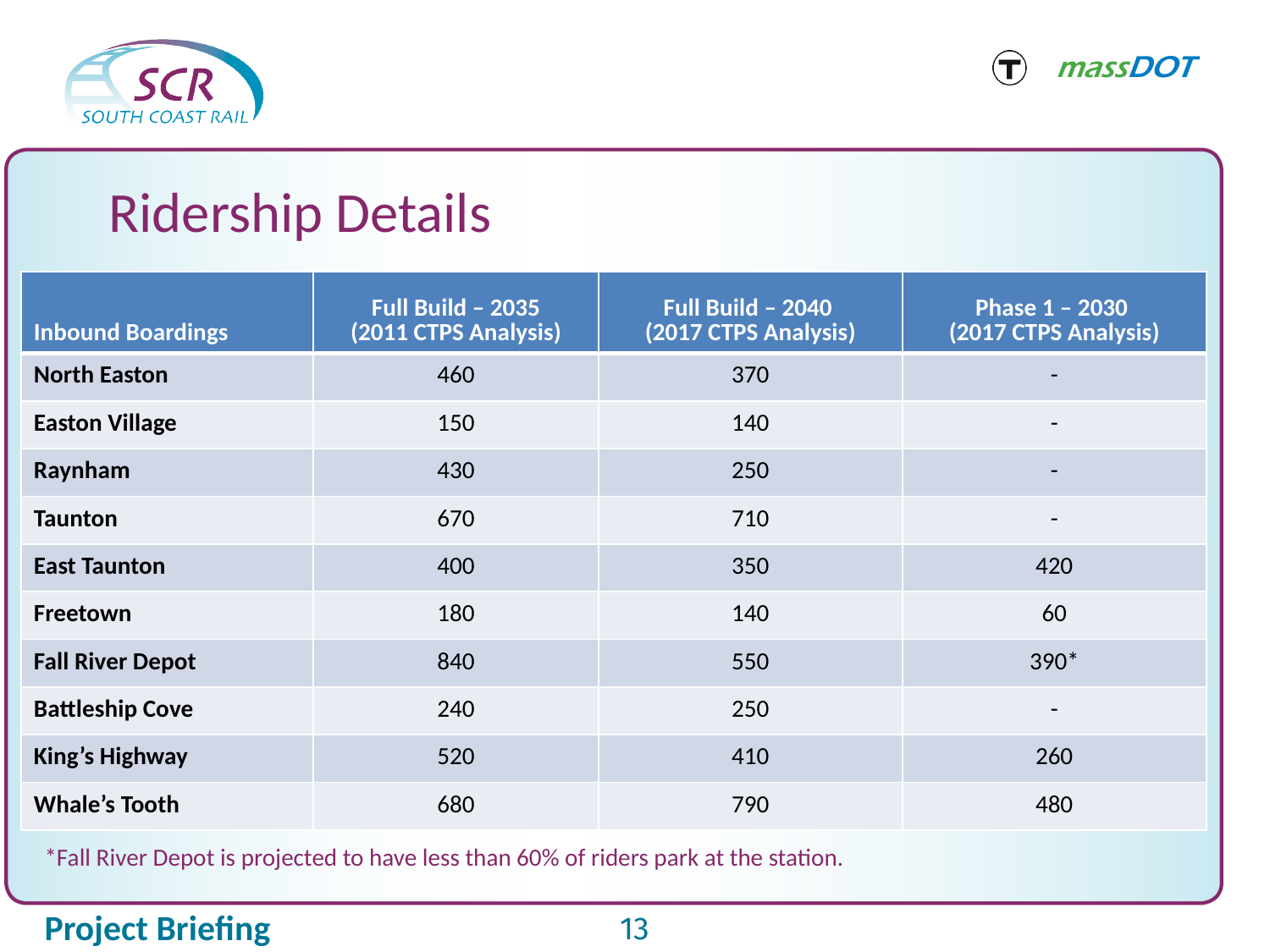

Ridership Details
| Inbound Boardings | Full Build – 2035 (2011 CTPS Analysis) | Full Build – 2040 (2017 CTPS Analysis) | Phase 1 – 2030 (2017 CTPS Analysis) |
| --- | --- | --- | --- |
| North Easton | 460 | 370 | - |
| Easton Village | 150 | 140 | - |
| Raynham | 430 | 250 | - |
| Taunton | 670 | 710 | - |
| East Taunton | 400 | 350 | 420 |
| Freetown | 180 | 140 | 60 |
| Fall River Depot | 840 | 550 | 390\* |
| Battleship Cove | 240 | 250 | - |
| King’s Highway | 520 | 410 | 260 |
| Whale’s Tooth | 680 | 790 | 480 |
*Fall River Depot is projected to have less than 60% of riders park at the station.